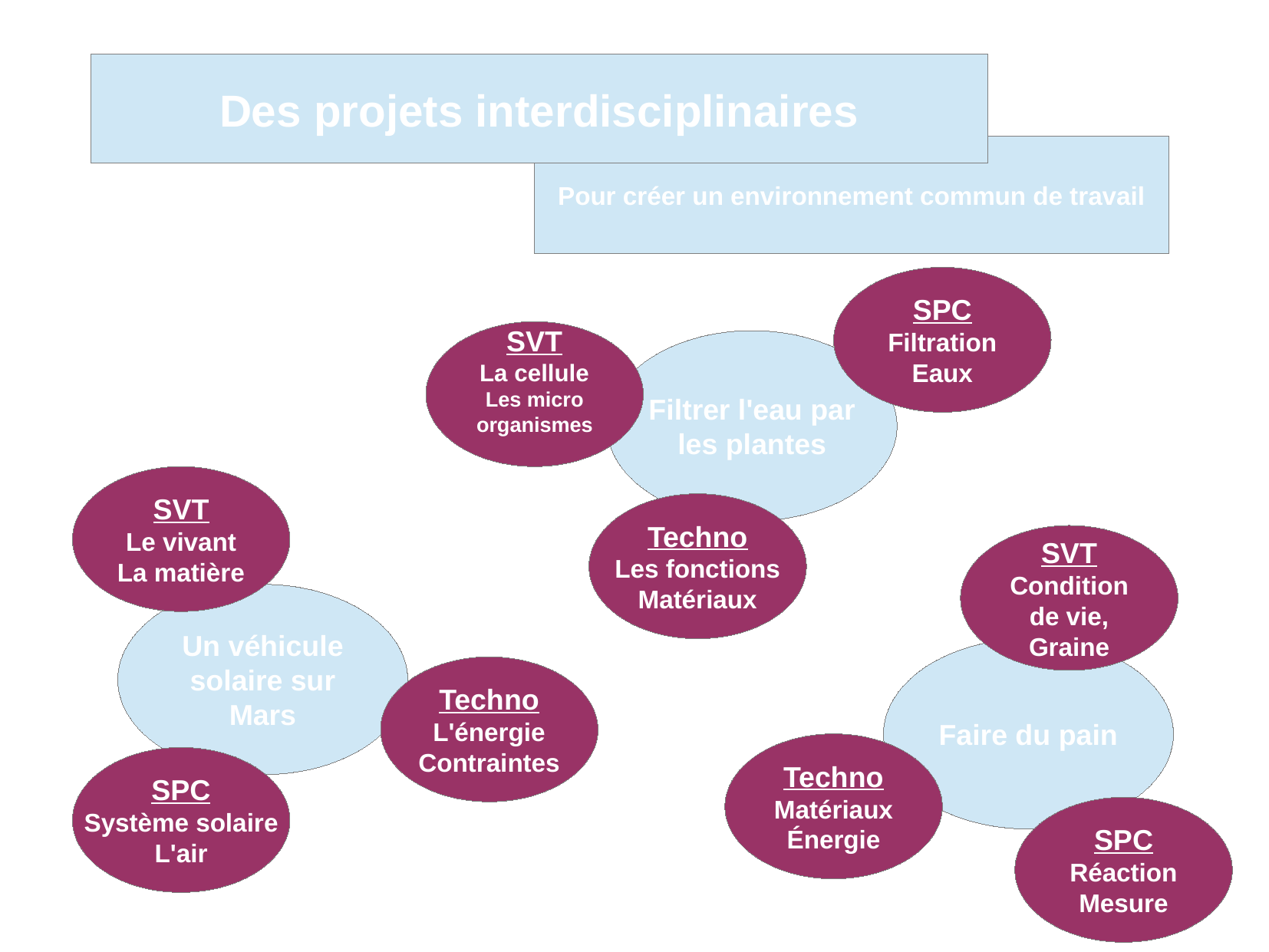

Des projets interdisciplinaires
Pour créer un environnement commun de travail
SPC
Filtration
Eaux
SVT
La cellule
Les micro
organismes

Filtrer l'eau par
les plantes
SVT
Le vivant
La matière
Techno
Les fonctions
Matériaux
SVT
Condition
de vie,
Graine
Un véhicule
solaire sur
Mars
Faire du pain
Techno
L'énergie
Contraintes
Techno
Matériaux
Énergie
SPC
Système solaire
L'air
SPC
Réaction
Mesure